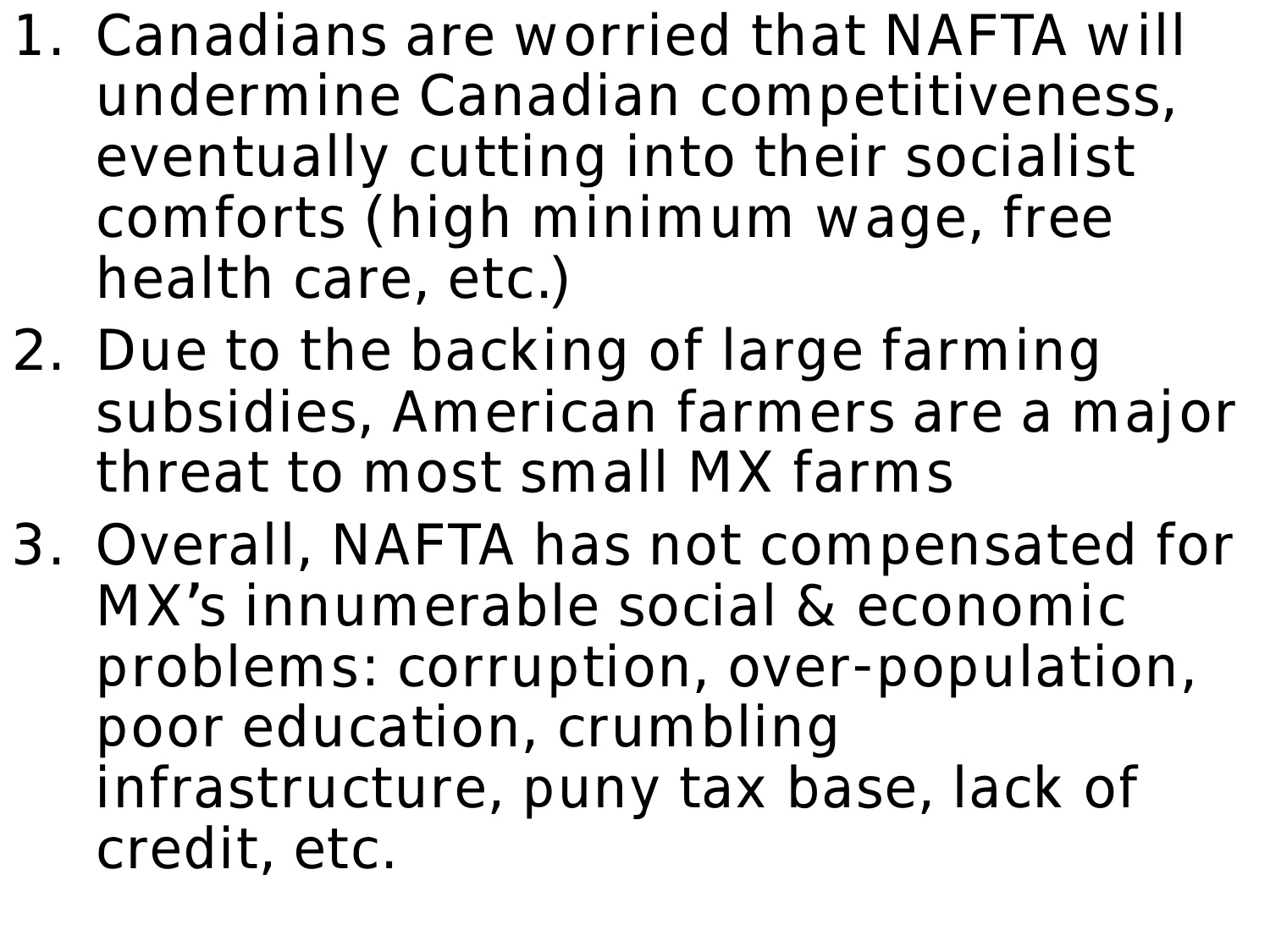

Canadians are worried that NAFTA will undermine Canadian competitiveness, eventually cutting into their socialist comforts (high minimum wage, free health care, etc.)
Due to the backing of large farming subsidies, American farmers are a major threat to most small MX farms
Overall, NAFTA has not compensated for MX’s innumerable social & economic problems: corruption, over-population,  poor education, crumbling infrastructure, puny tax base, lack of credit, etc.